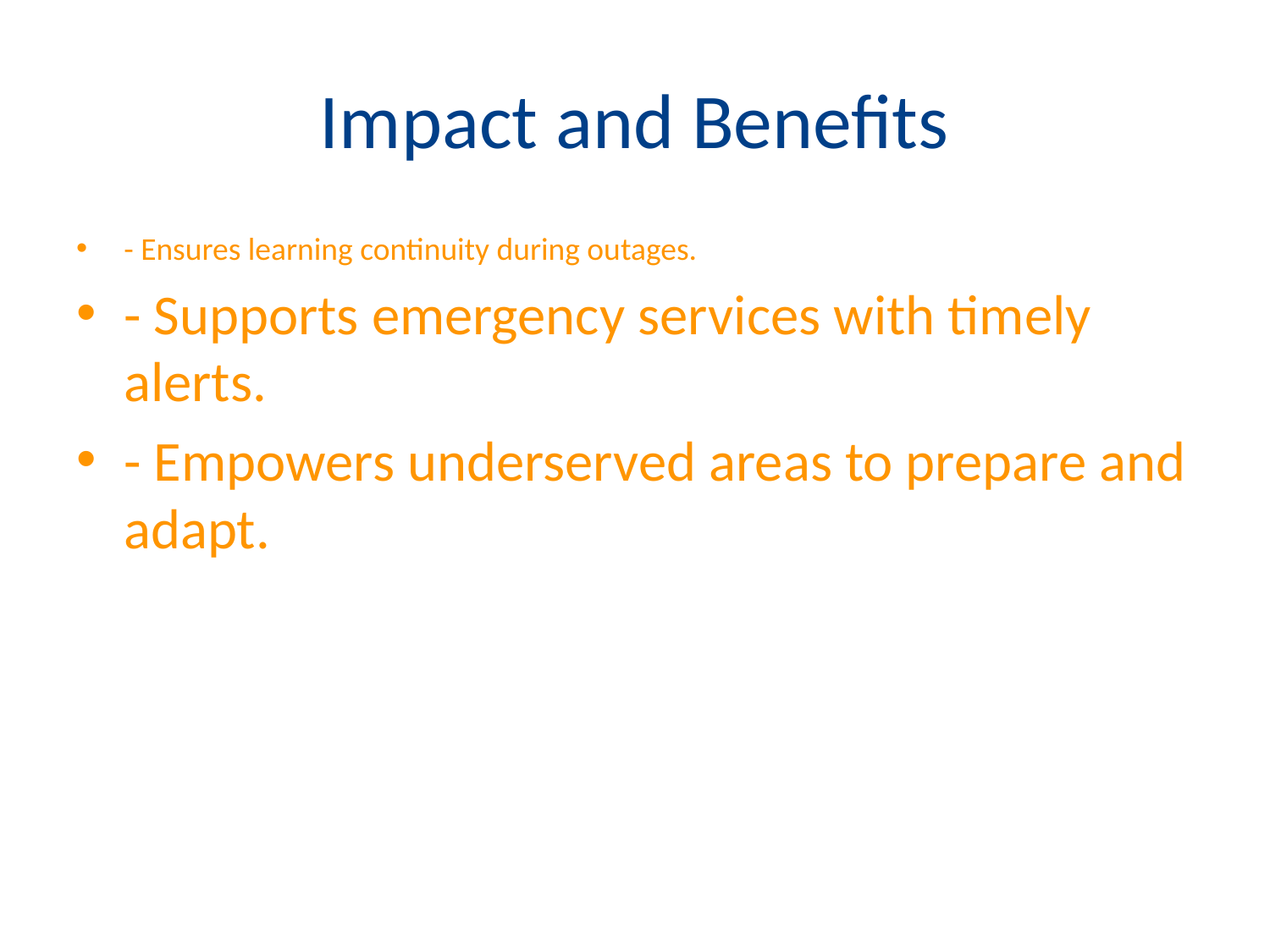

# Impact and Benefits
- Ensures learning continuity during outages.
- Supports emergency services with timely alerts.
- Empowers underserved areas to prepare and adapt.